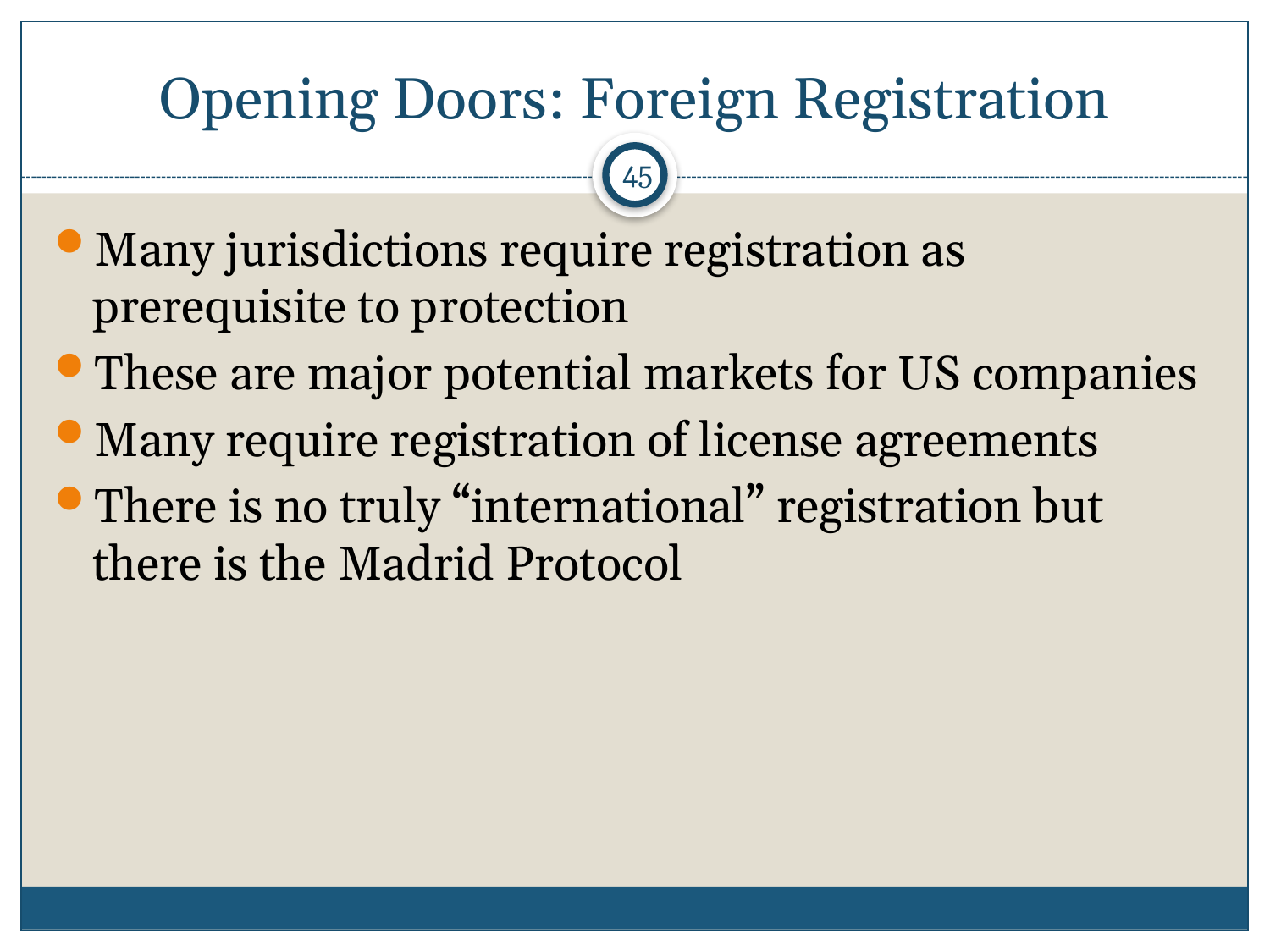

# Opening Doors: Foreign Registration
45
Many jurisdictions require registration as prerequisite to protection
These are major potential markets for US companies
Many require registration of license agreements
There is no truly “international” registration but there is the Madrid Protocol